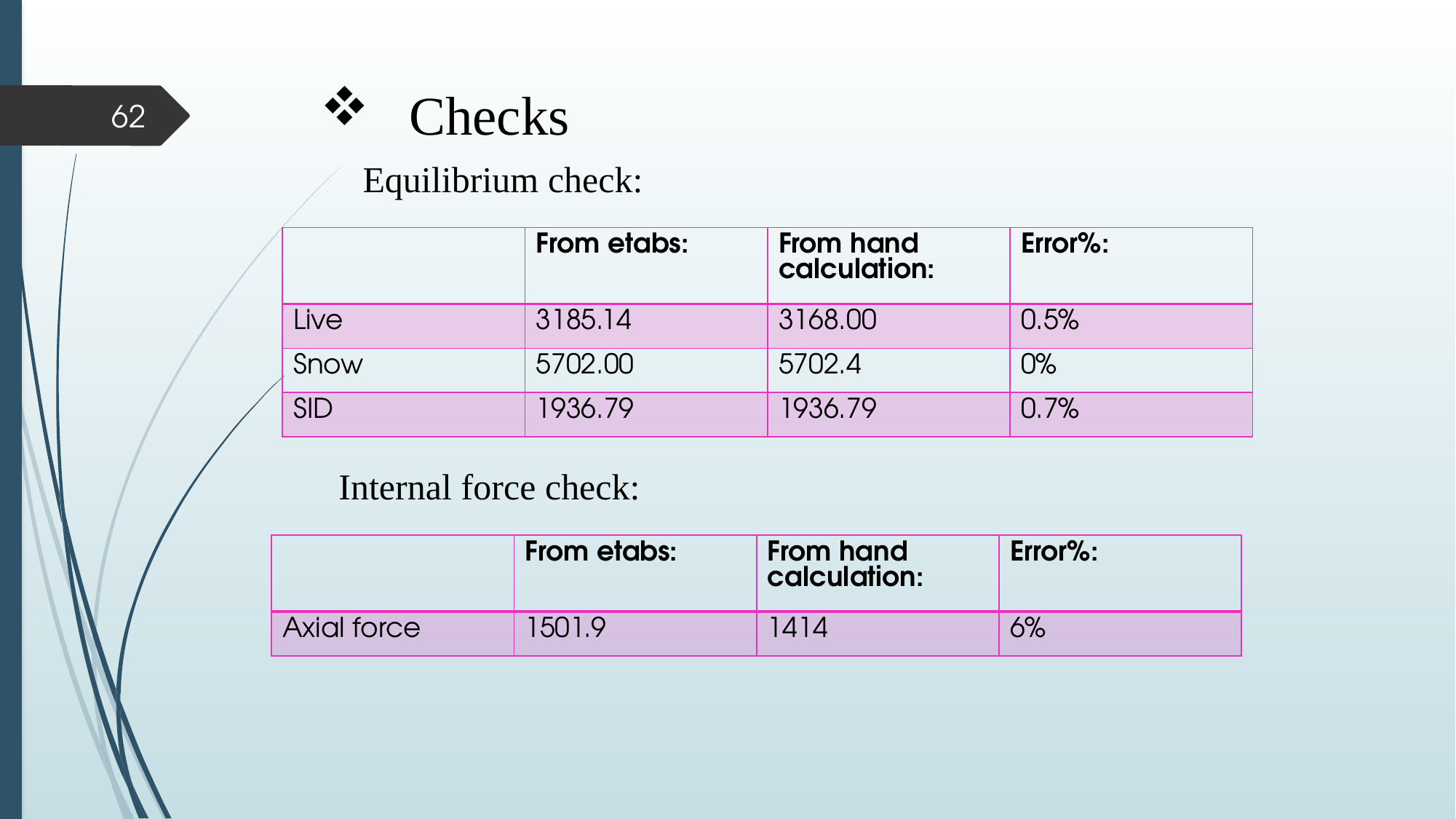

# Checks
62
Equilibrium check:
|  | From etabs: | From hand calculation: | Error%: |
| --- | --- | --- | --- |
| Live | 3185.14 | 3168.00 | 0.5% |
| Snow | 5702.00 | 5702.4 | 0% |
| SID | 1936.79 | 1936.79 | 0.7% |

Internal force check:
|  | From etabs: | From hand calculation: | Error%: |
| --- | --- | --- | --- |
| Axial force | 1501.9 | 1414 | 6% |